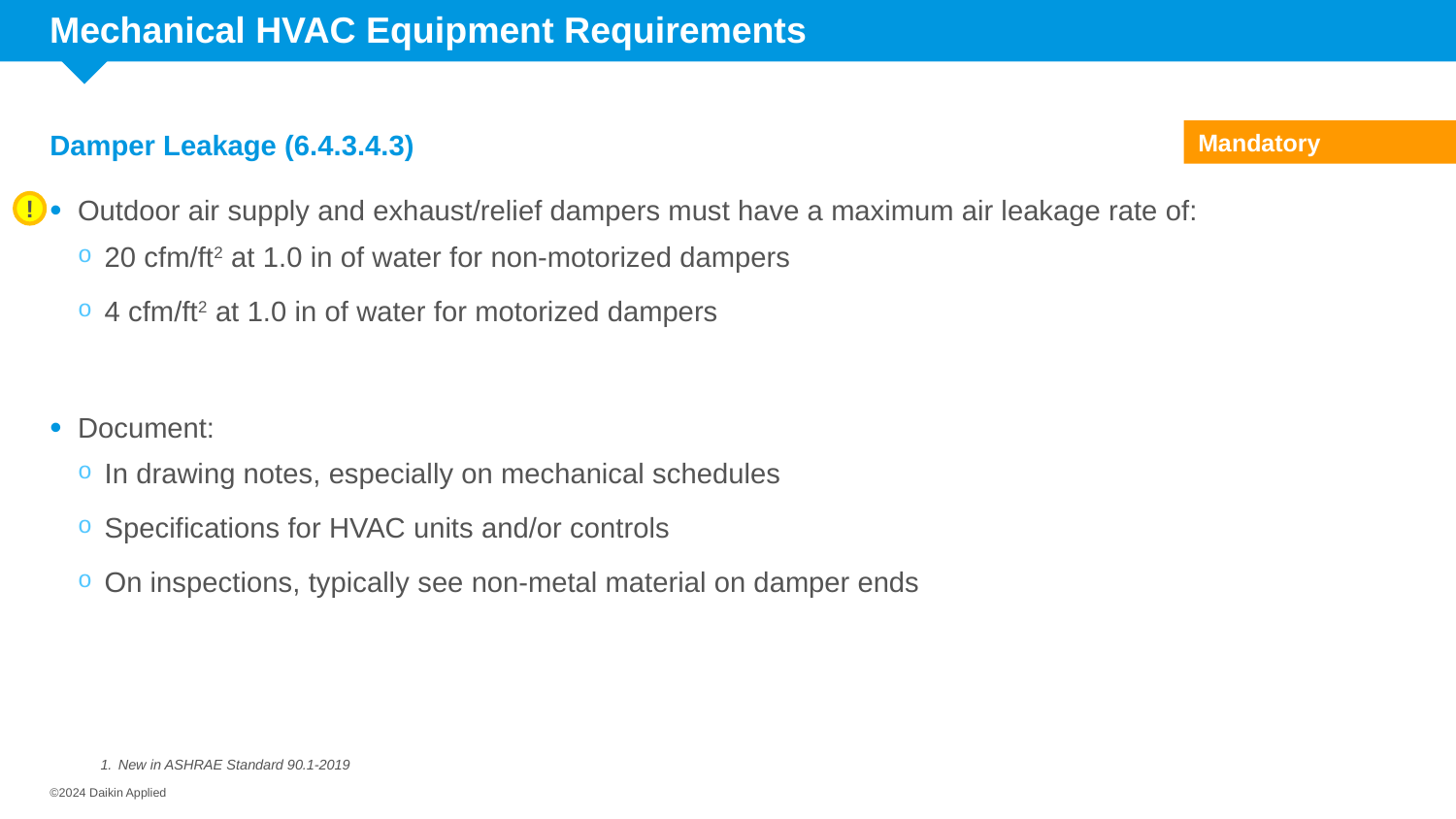

# Mechanical HVAC Equipment Requirements
Damper Leakage (6.4.3.4.3)
Mandatory
Outdoor air supply and exhaust/relief dampers must have a maximum air leakage rate of:
20 cfm/ft2 at 1.0 in of water for non-motorized dampers
4 cfm/ft2 at 1.0 in of water for motorized dampers

Document:
In drawing notes, especially on mechanical schedules
Specifications for HVAC units and/or controls
On inspections, typically see non-metal material on damper ends
!
New in ASHRAE Standard 90.1-2019
©2024 Daikin Applied